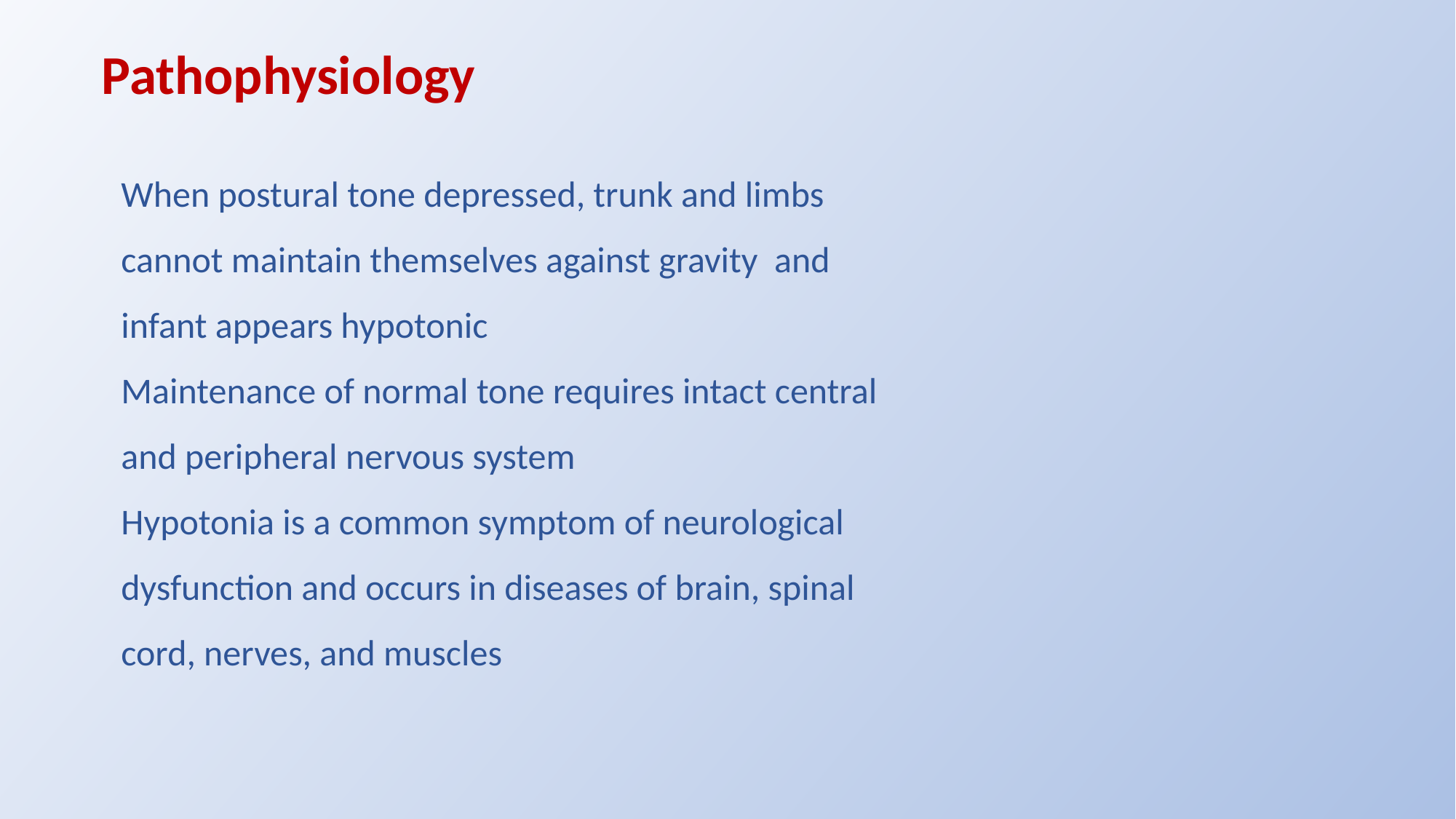

# Pathophysiology
When postural tone depressed, trunk and limbs cannot maintain themselves against gravity  and infant appears hypotonic
Maintenance of normal tone requires intact central and peripheral nervous system
Hypotonia is a common symptom of neurological dysfunction and occurs in diseases of brain, spinal cord, nerves, and muscles